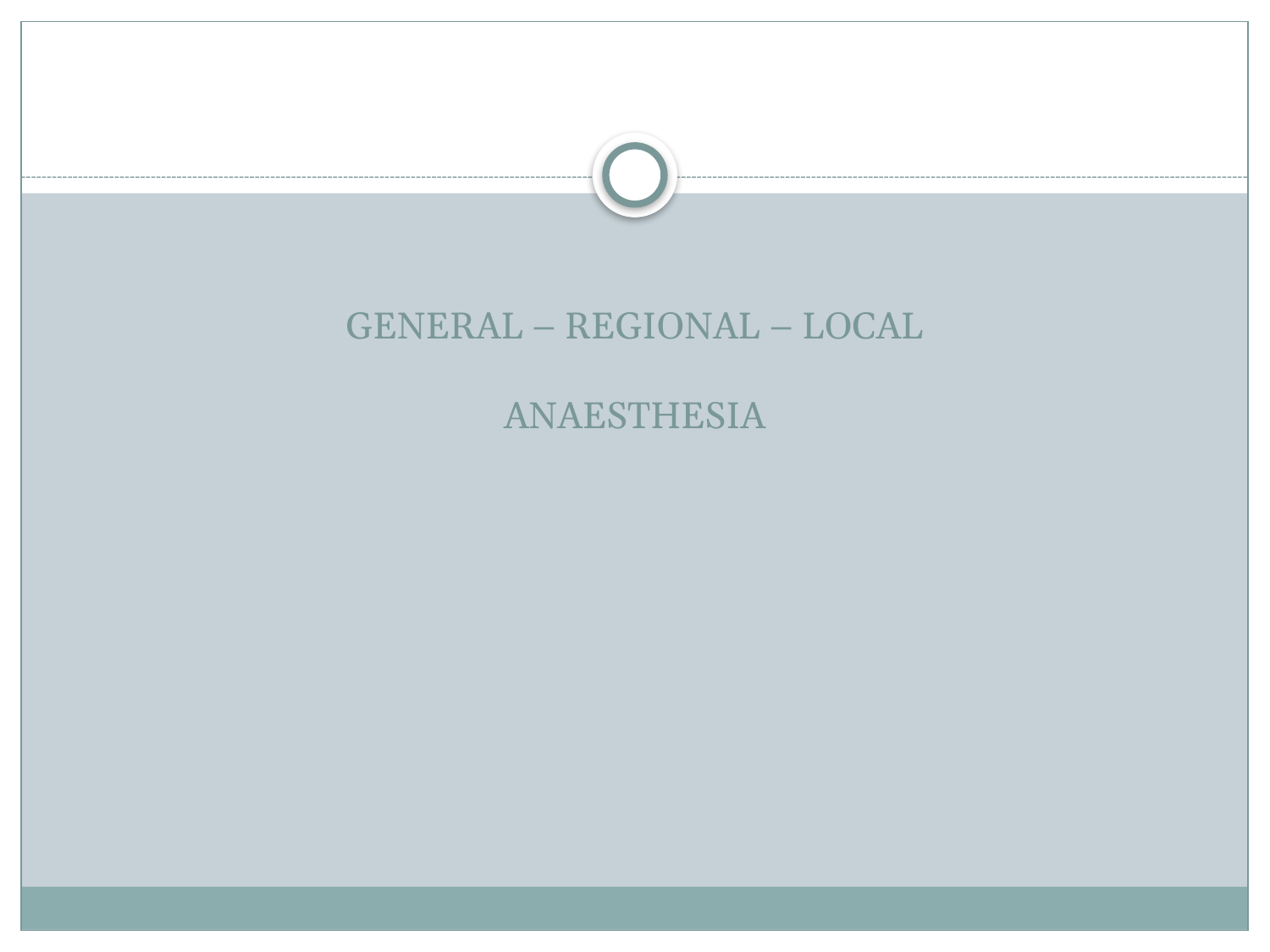

# GENERAL – REGIONAL – LOCAL ANAESTHESIA